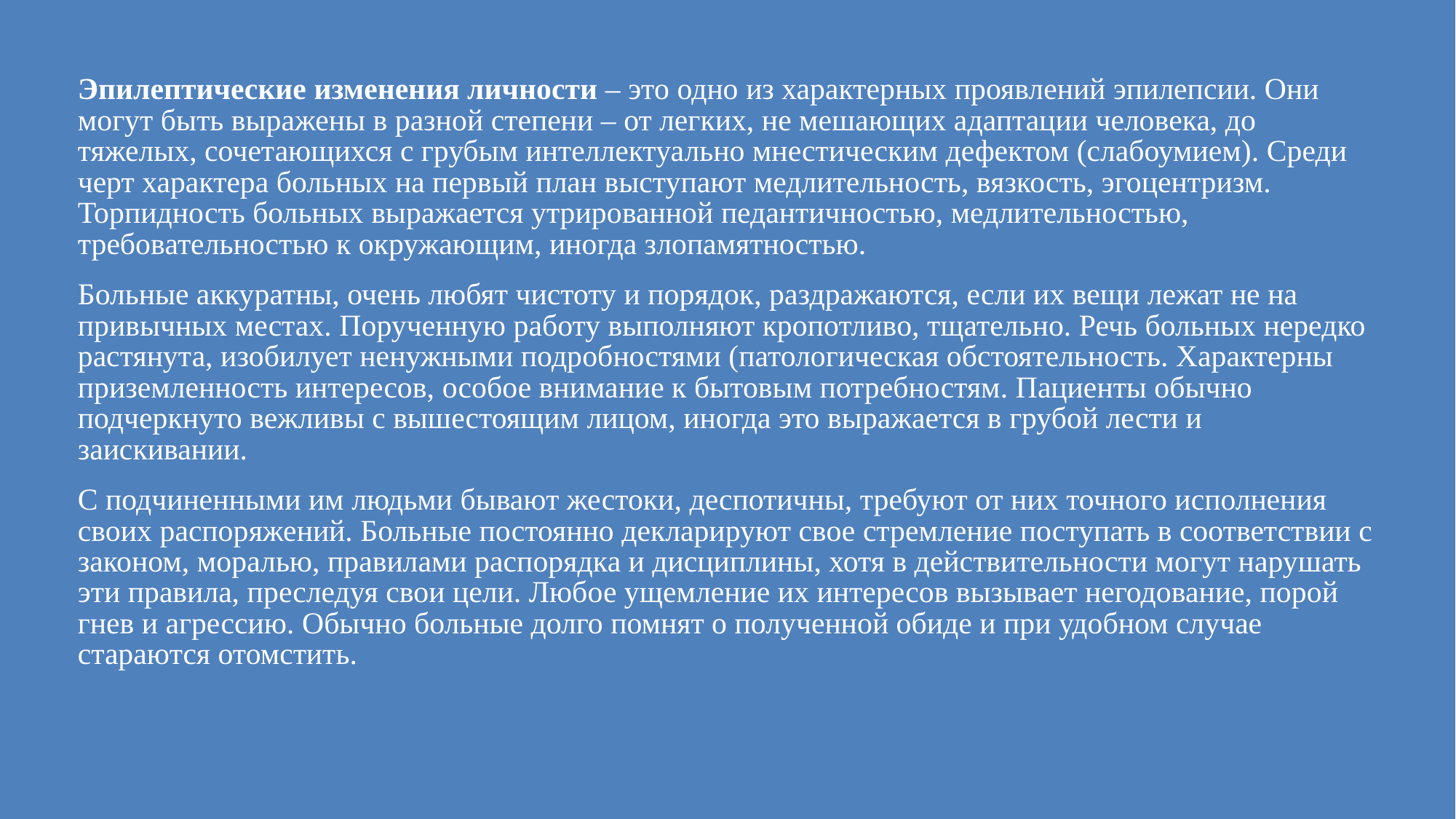

Эпилептические изменения личности – это одно из характерных проявлений эпилепсии. Они могут быть выражены в разной степени – от легких, не мешающих адаптации человека, до тяжелых, сочетающихся с грубым интеллектуально мнестическим дефектом (слабоумием). Среди черт характера больных на первый план выступают медлительность, вязкость, эгоцентризм. Торпидность больных выражается утрированной педантичностью, медлительностью, требовательностью к окружающим, иногда злопамятностью.
Больные аккуратны, очень любят чистоту и порядок, раздражаются, если их вещи лежат не на привычных местах. Порученную работу выполняют кропотливо, тщательно. Речь больных нередко растянута, изобилует ненужными подробностями (патологическая обстоятельность. Характерны приземленность интересов, особое внимание к бытовым потребностям. Пациенты обычно подчеркнуто вежливы с вышестоящим лицом, иногда это выражается в грубой лести и заискивании.
С подчиненными им людьми бывают жестоки, деспотичны, требуют от них точного исполнения своих распоряжений. Больные постоянно декларируют свое стремление поступать в соответствии с законом, моралью, правилами распорядка и дисциплины, хотя в действительности могут нарушать эти правила, преследуя свои цели. Любое ущемление их интересов вызывает негодование, порой гнев и агрессию. Обычно больные долго помнят о полученной обиде и при удобном случае стараются отомстить.